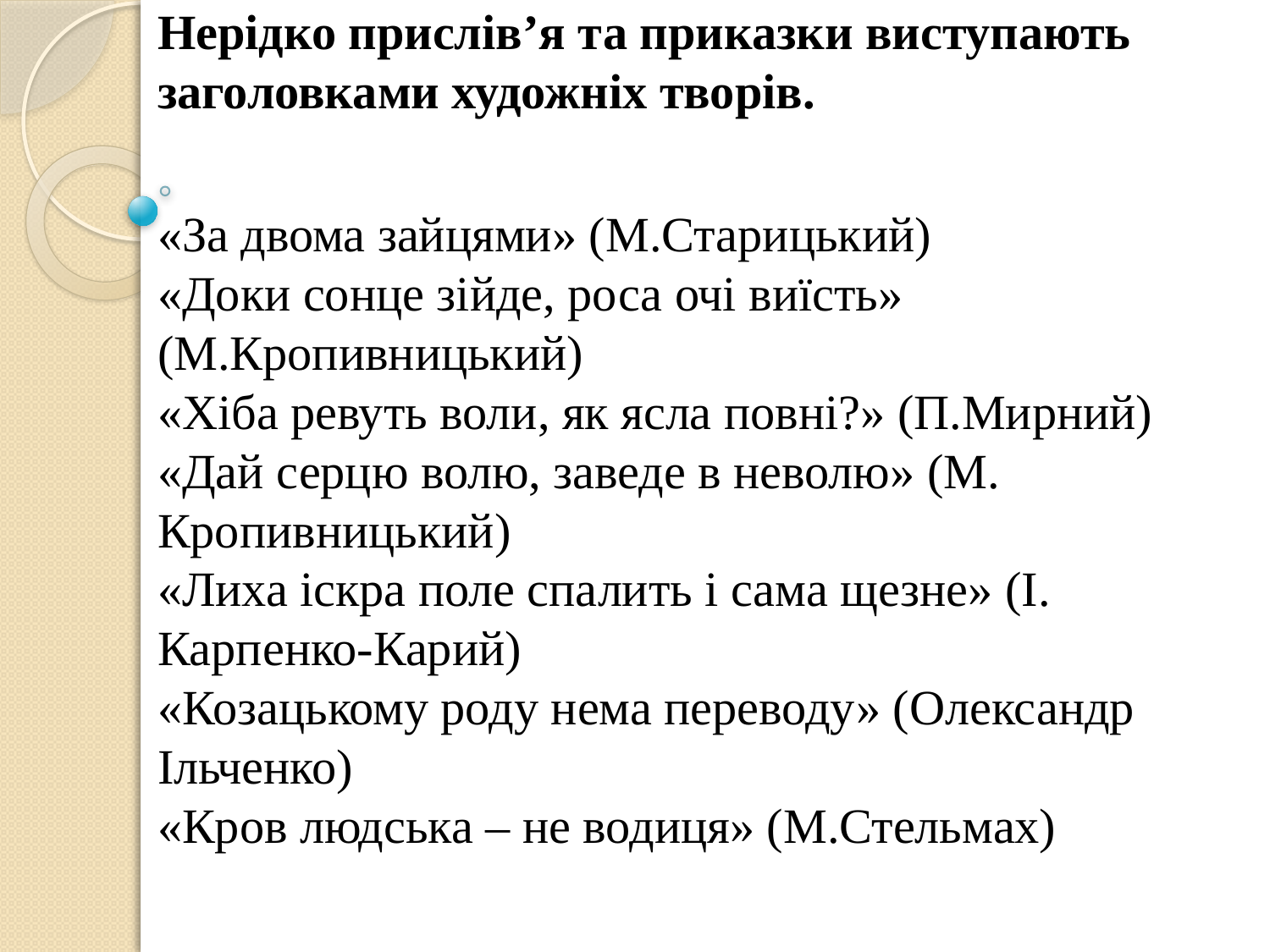

Нерідко прислів’я та приказки виступають заголовками художніх творів.

«За двома зайцями» (М.Старицький)
«Доки сонце зійде, роса очі виїсть» (М.Кропивницький)
«Хіба ревуть воли, як ясла повні?» (П.Мирний)
«Дай серцю волю, заведе в неволю» (М. Кропивницький)
«Лиха іскра поле спалить і сама щезне» (І. Карпенко-Карий)
«Козацькому роду нема переводу» (Олександр Ільченко)
«Кров людська – не водиця» (М.Стельмах)